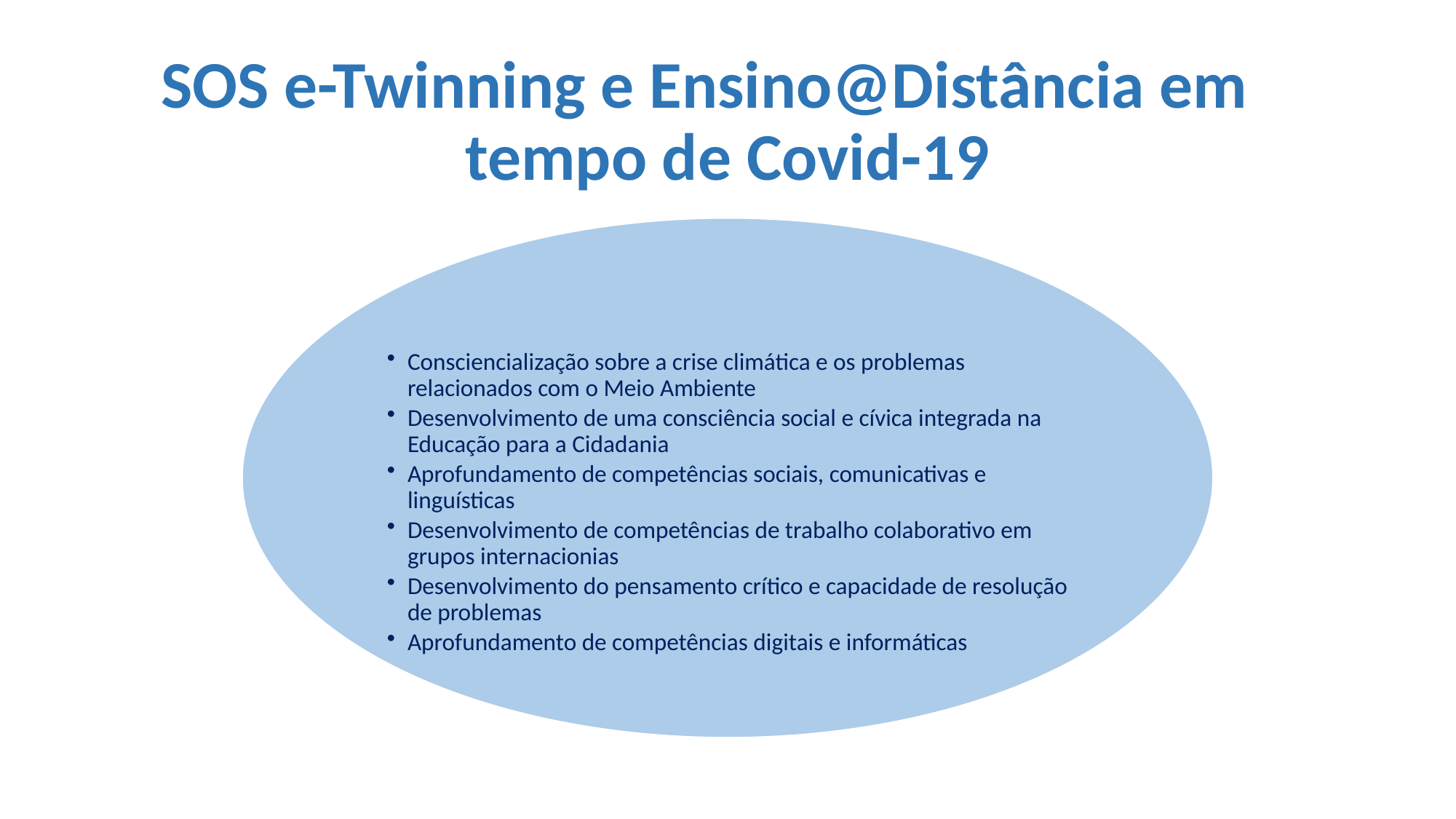

# SOS e-Twinning e Ensino@Distância em    tempo de Covid-19

Consciencialização sobre a crise climática e os problemas relacionados com o Meio Ambiente
Desenvolvimento de uma consciência social e cívica integrada na Educação para a Cidadania
Aprofundamento de competências sociais, comunicativas e linguísticas
Desenvolvimento de competências de trabalho colaborativo em grupos internacionias
Desenvolvimento do pensamento crítico e capacidade de resolução de problemas
Aprofundamento de competências digitais e informáticas